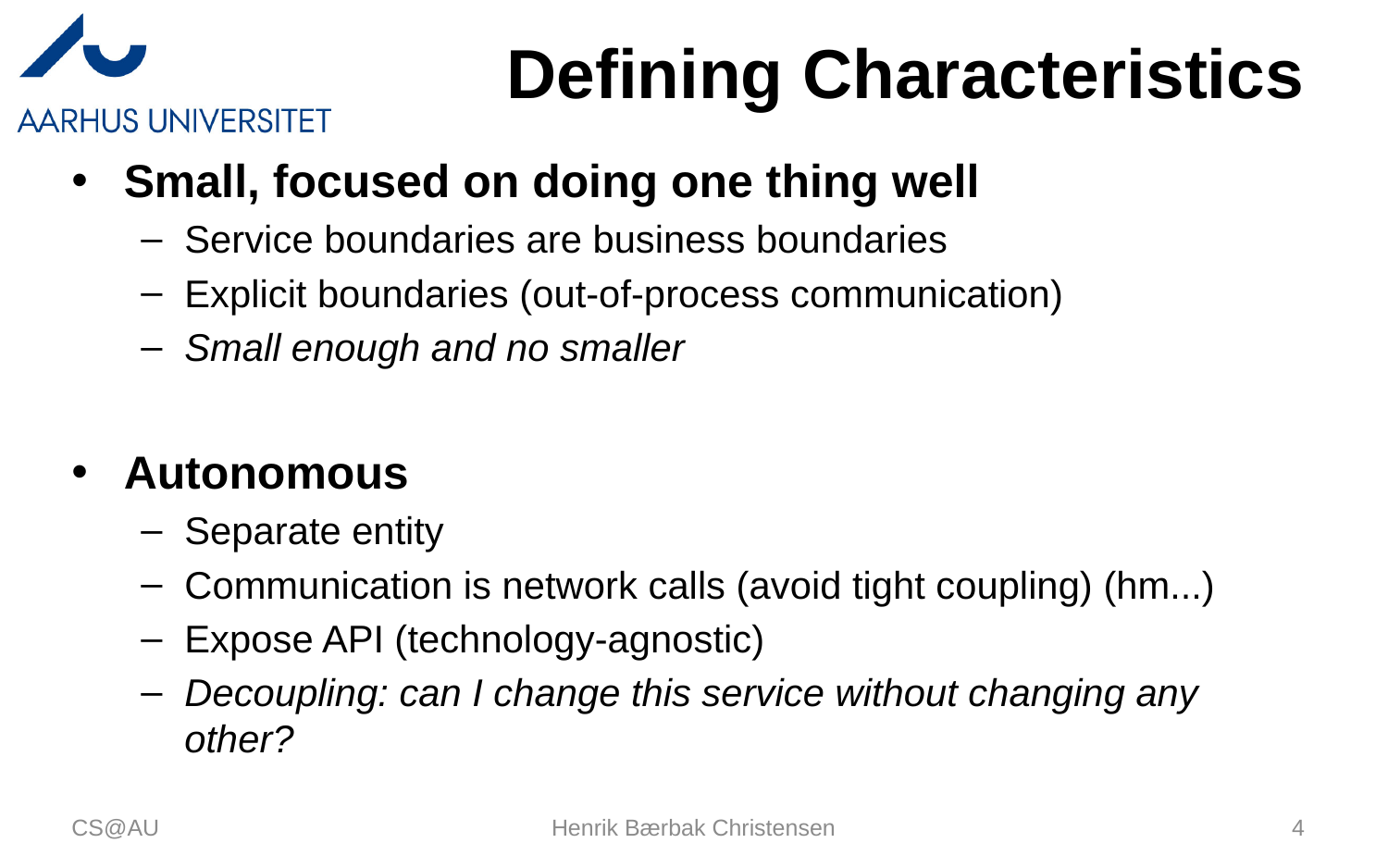

# Defining Characteristics
Small, focused on doing one thing well
Service boundaries are business boundaries
Explicit boundaries (out-of-process communication)
Small enough and no smaller

Autonomous
Separate entity
Communication is network calls (avoid tight coupling) (hm...)
Expose API (technology-agnostic)
Decoupling: can I change this service without changing any other?

CS@AU
Henrik Bærbak Christensen
4